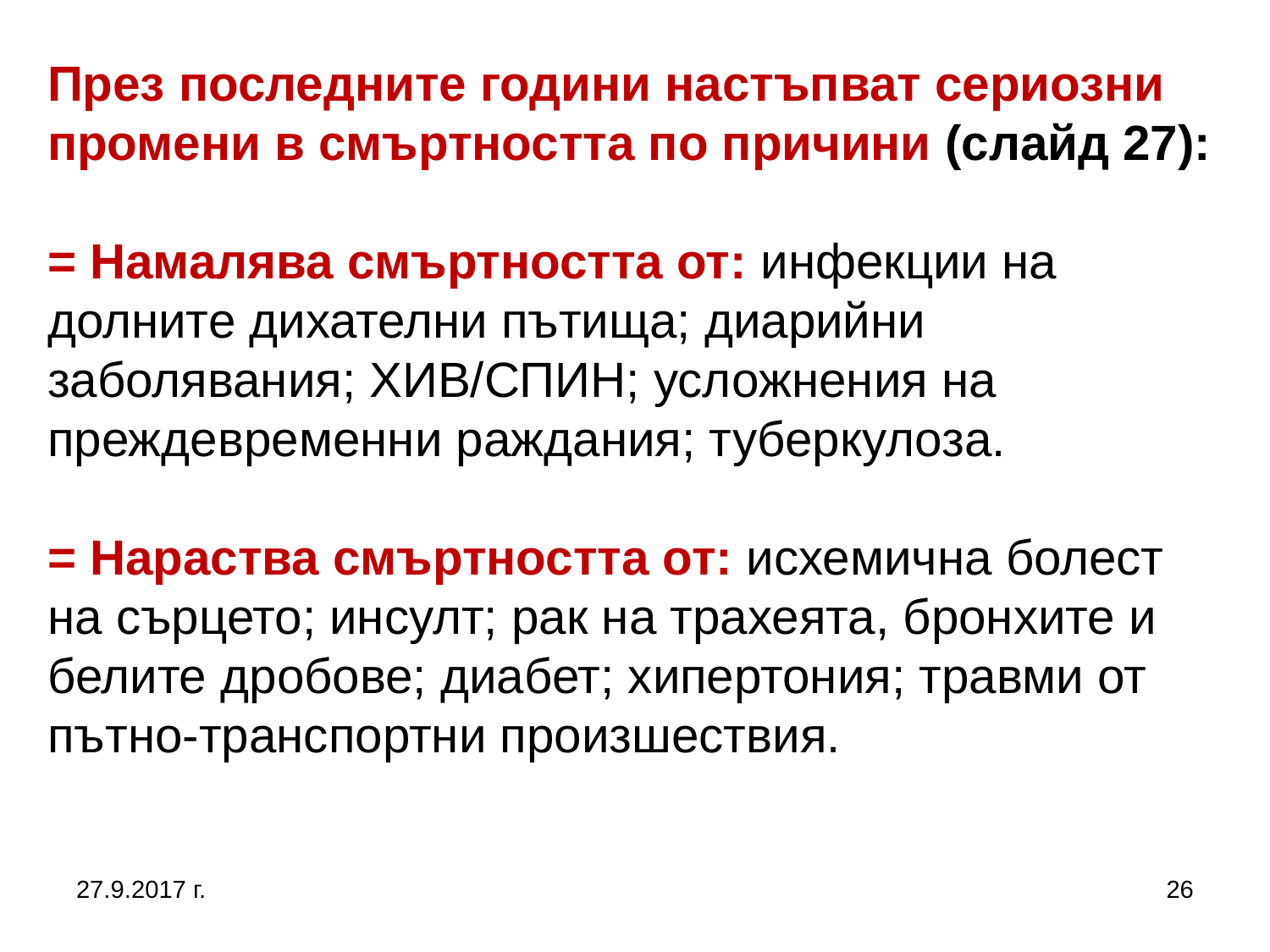

# През последните години настъпват сериозни промени в смъртността по причини (слайд 27): = Намалява смъртността от: инфекции на долните дихателни пътища; диарийни заболявания; ХИВ/СПИН; усложнения на преждевременни раждания; туберкулоза. = Нараства смъртността от: исхемична болест на сърцето; инсулт; рак на трахеята, бронхите и белите дробове; диабет; хипертония; травми от пътно-транспортни произшествия.
27.9.2017 г.
26